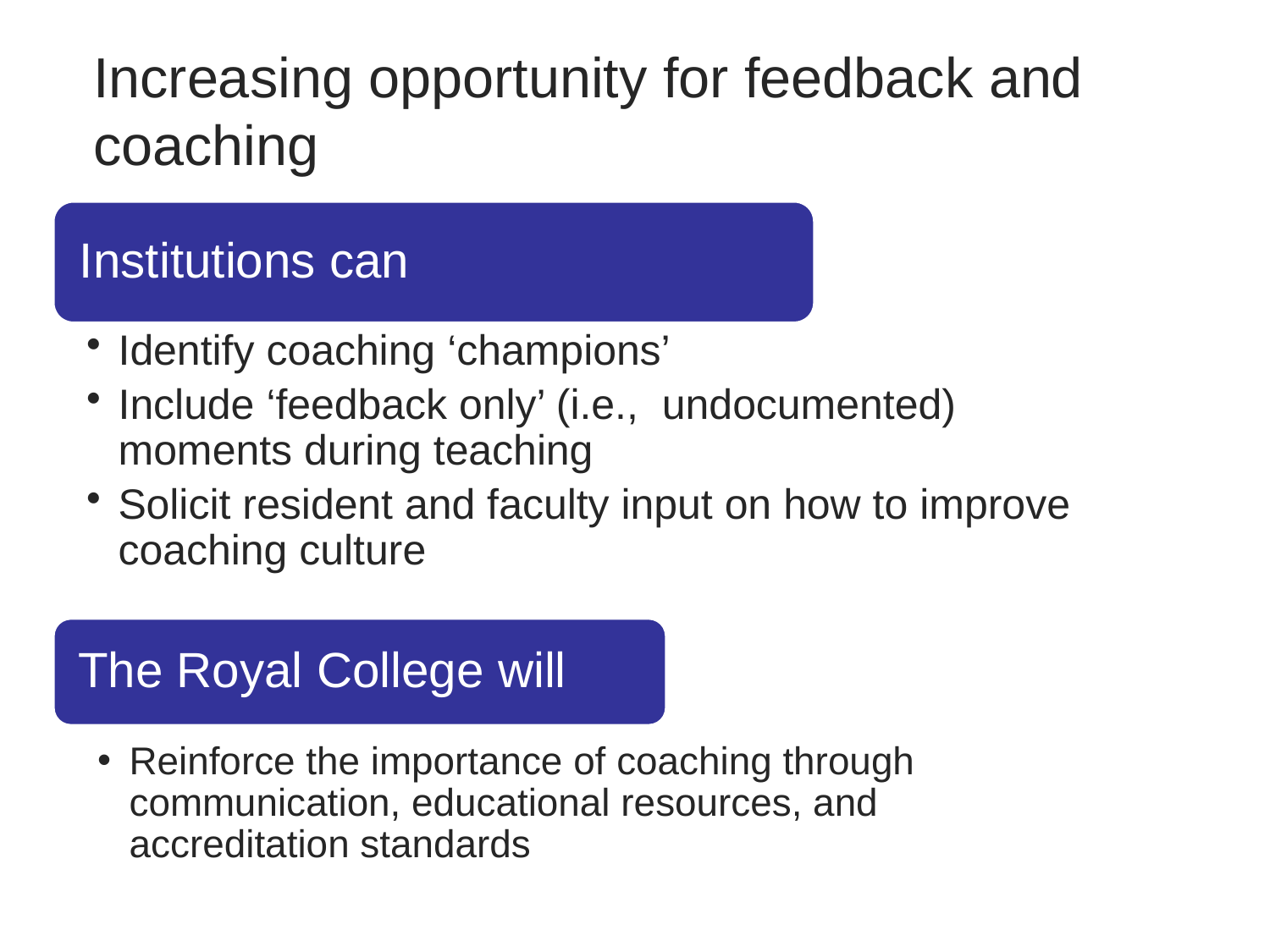

# Increasing opportunity for feedback and coaching
Institutions can
Identify coaching ‘champions’
Include ‘feedback only’ (i.e.,  undocumented) moments during teaching
Solicit resident and faculty input on how to improve coaching culture
The Royal College will

Reinforce the importance of coaching through communication, educational resources, and accreditation standards